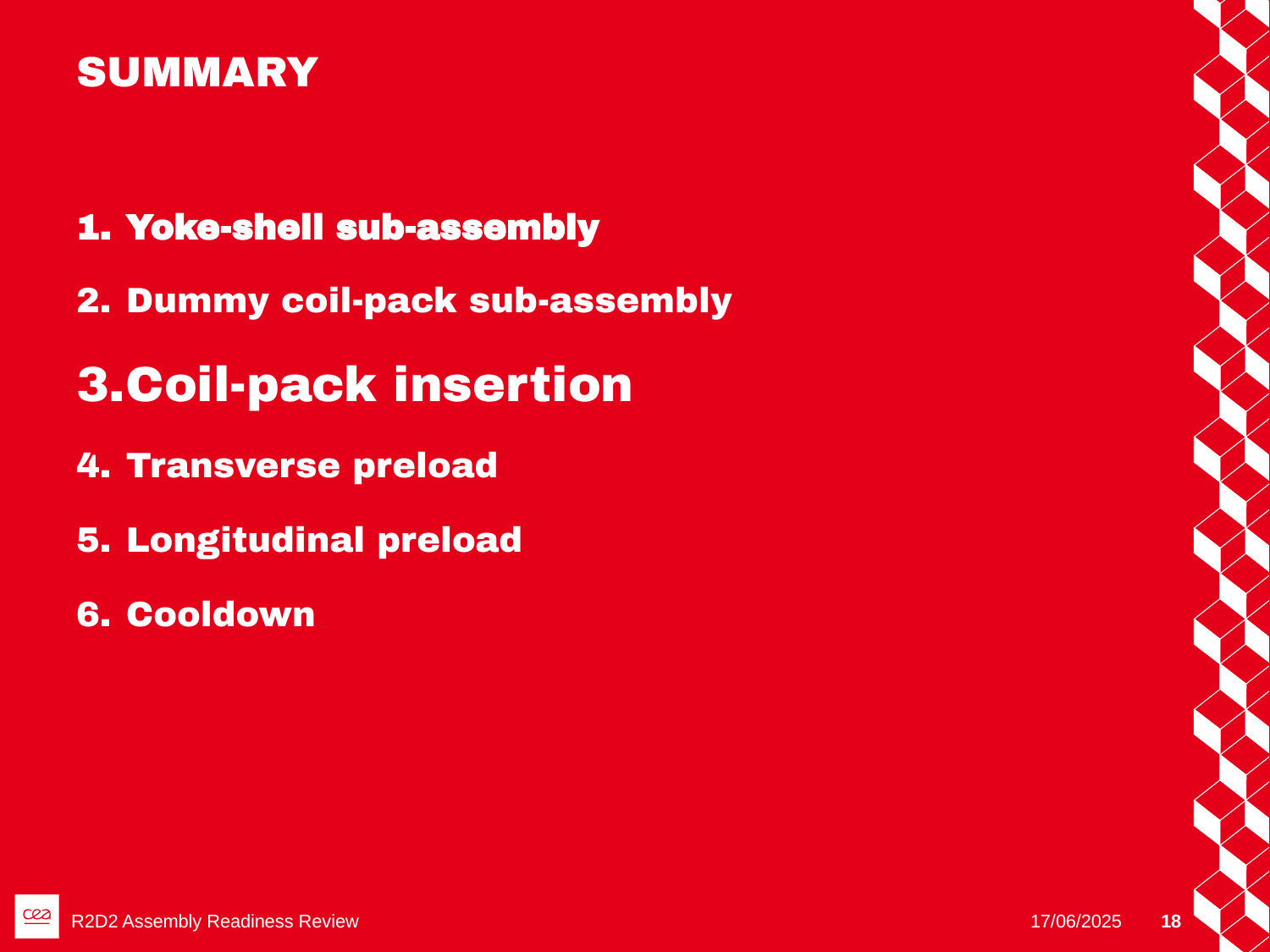

# SUMMARY
Yoke-shell sub-assembly
Dummy coil-pack sub-assembly
Coil-pack insertion
Transverse preload
Longitudinal preload
Cooldown
17/06/2025
18
R2D2 Assembly Readiness Review